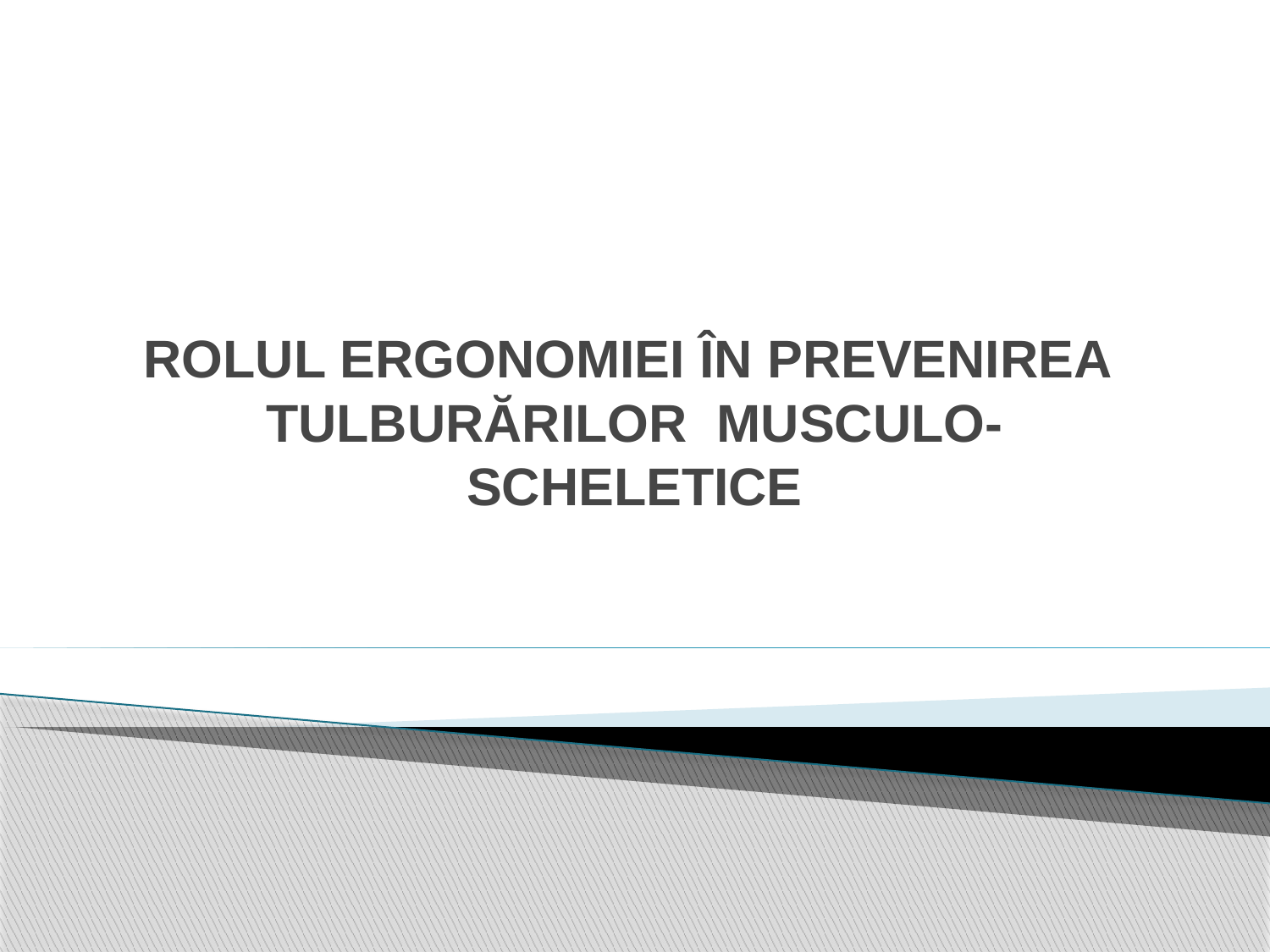

# ROLUL ERGONOMIEI ÎN PREVENIREA TULBURĂRILOR  MUSCULO-SCHELETICE